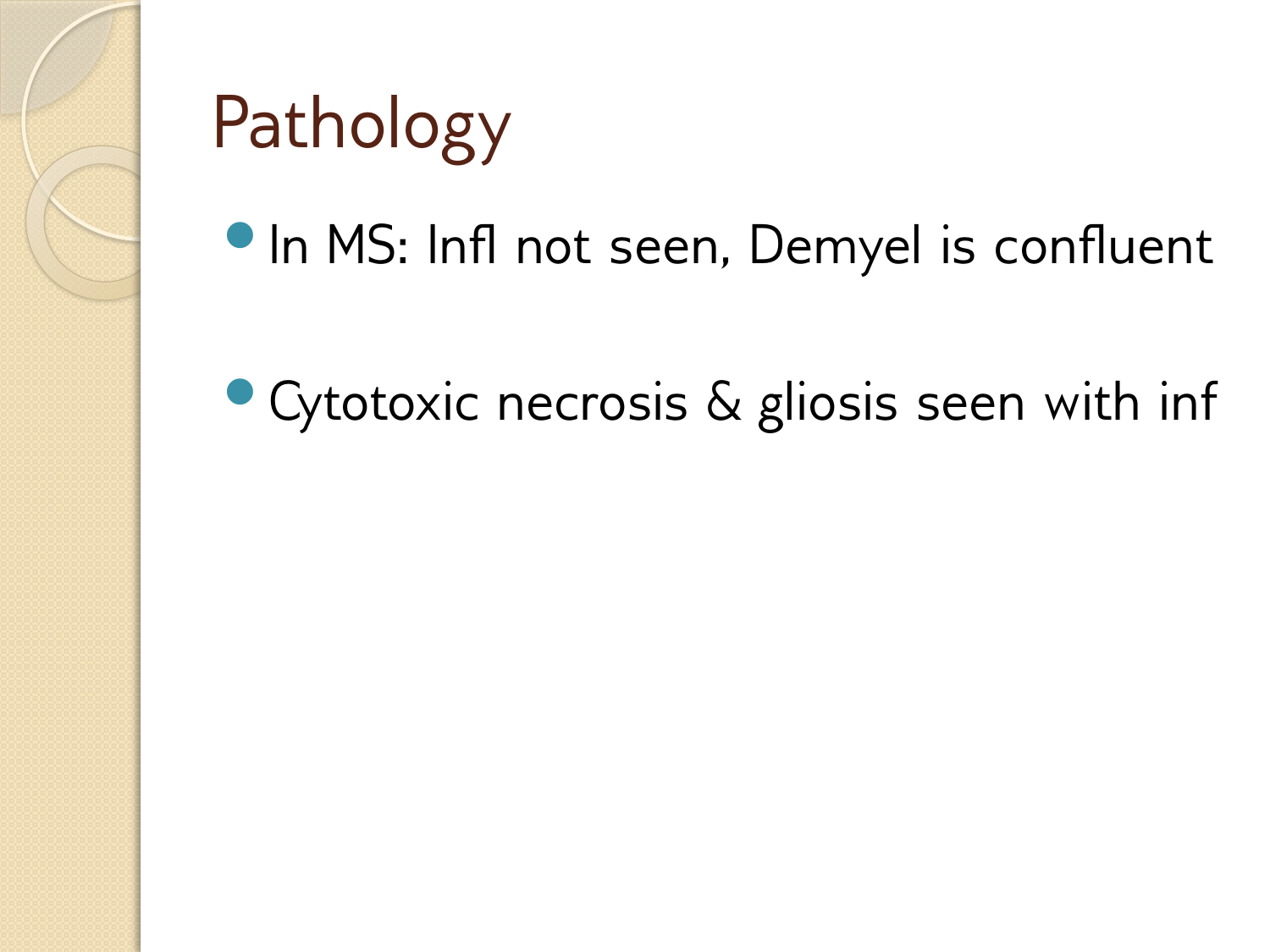

# Pathology
In MS: Infl not seen, Demyel is confluent

Cytotoxic necrosis & gliosis seen with inf